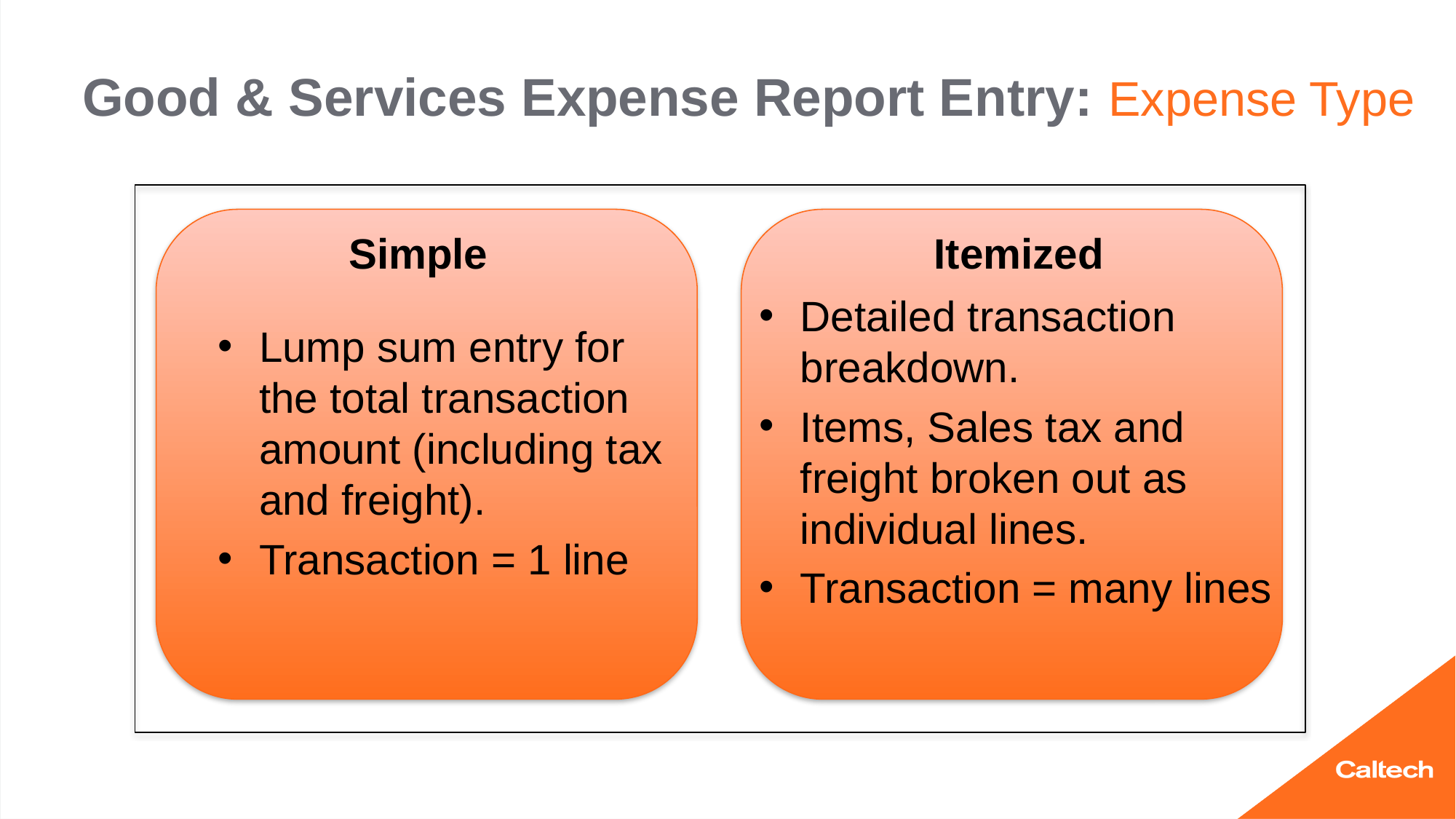

Good & Services Expense Report Entry: Expense Type

Simple
Itemized
Detailed transaction breakdown.
Items, Sales tax and freight broken out as individual lines.
Transaction = many lines
Lump sum entry for the total transaction amount (including tax and freight).
Transaction = 1 line